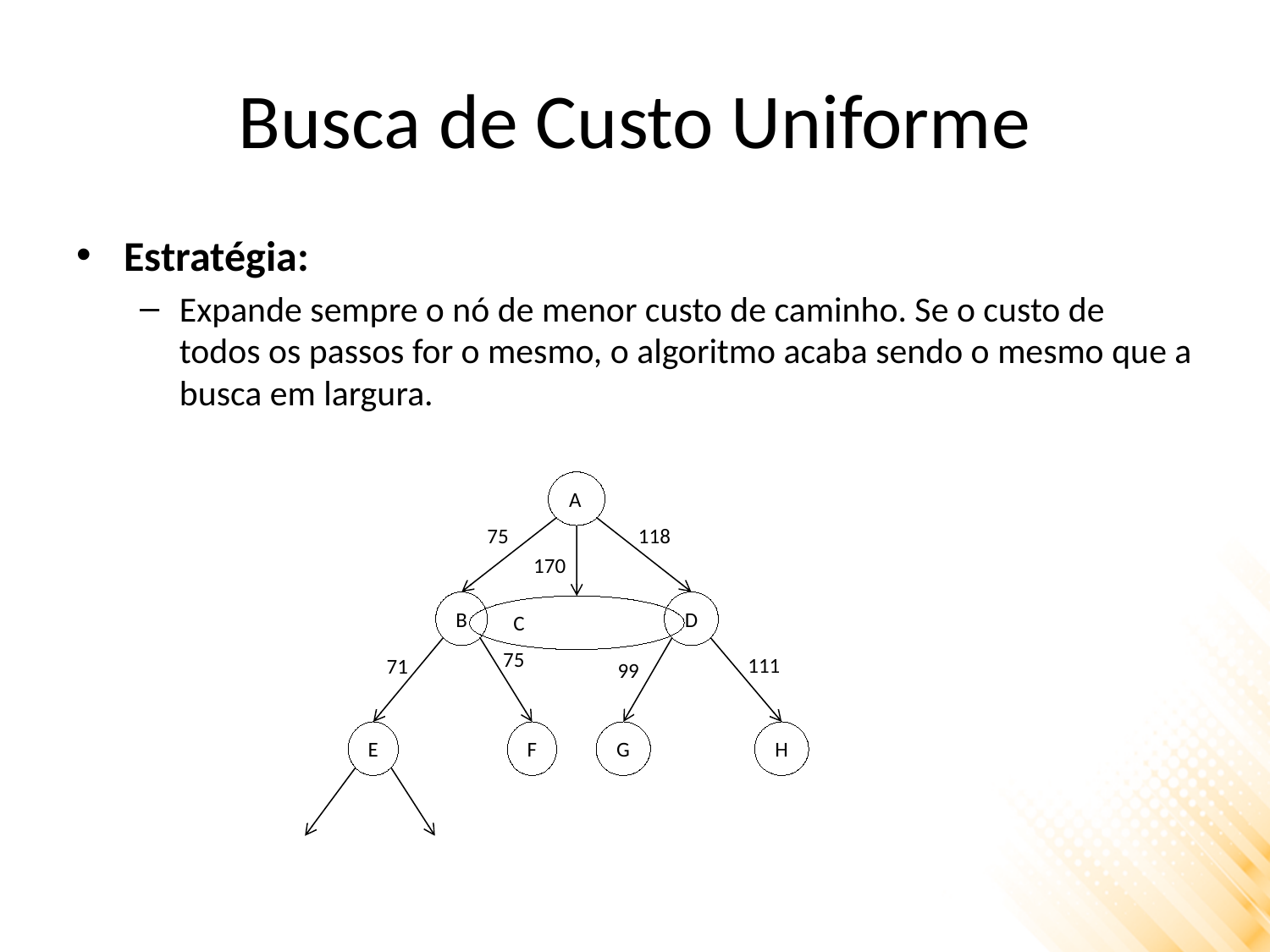

# Busca de Custo Uniforme
Estratégia:
Expande sempre o nó de menor custo de caminho. Se o custo de todos os passos for o mesmo, o algoritmo acaba sendo o mesmo que a busca em largura.

A
75
118
170
B
D
C
75
111
71
99
E
F
G
H